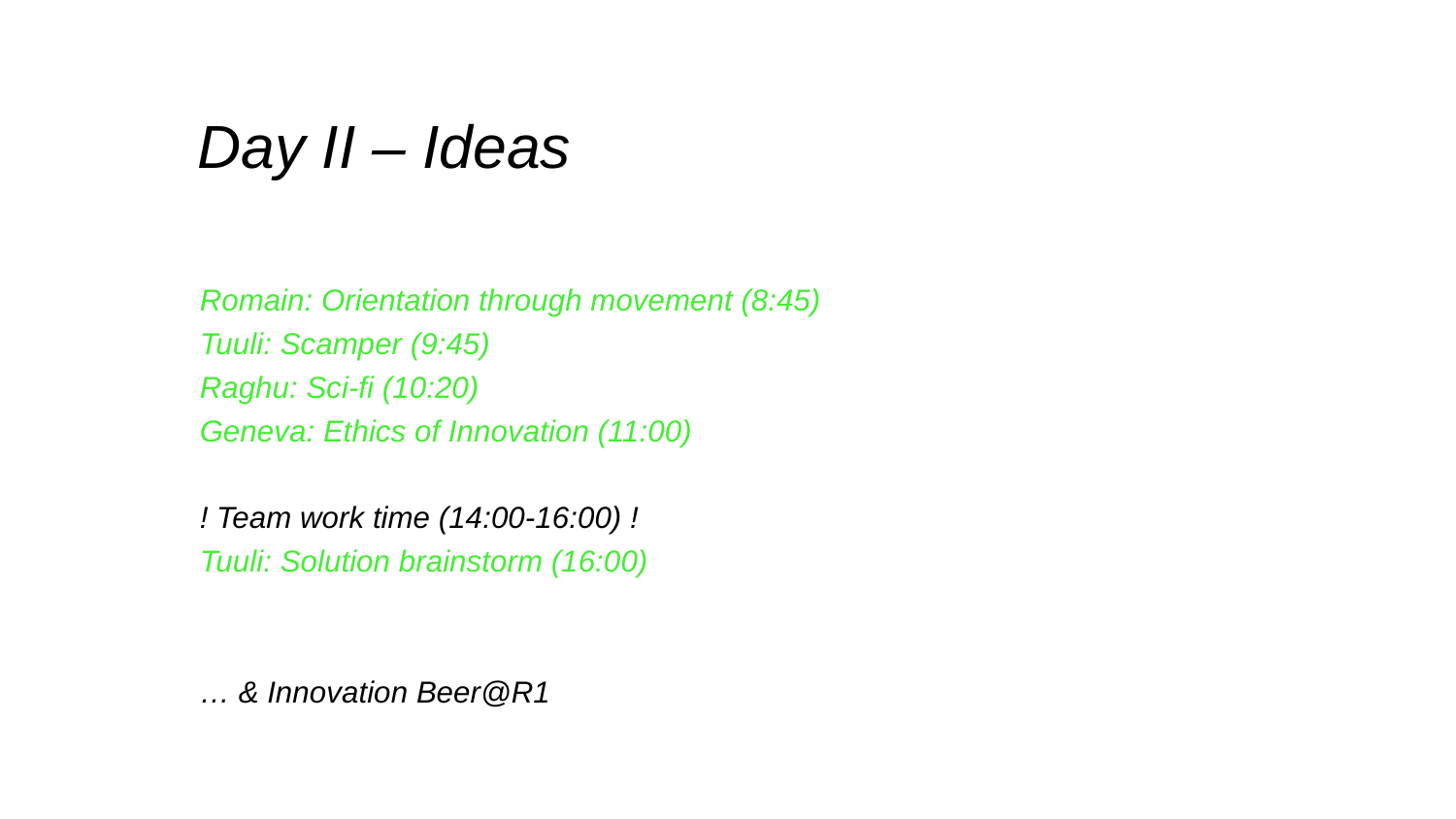

Day II – Ideas
Romain: Orientation through movement (8:45)
Tuuli: Scamper (9:45)
Raghu: Sci-fi (10:20)
Geneva: Ethics of Innovation (11:00)

! Team work time (14:00-16:00) !
Tuuli: Solution brainstorm (16:00)

… & Innovation Beer@R1